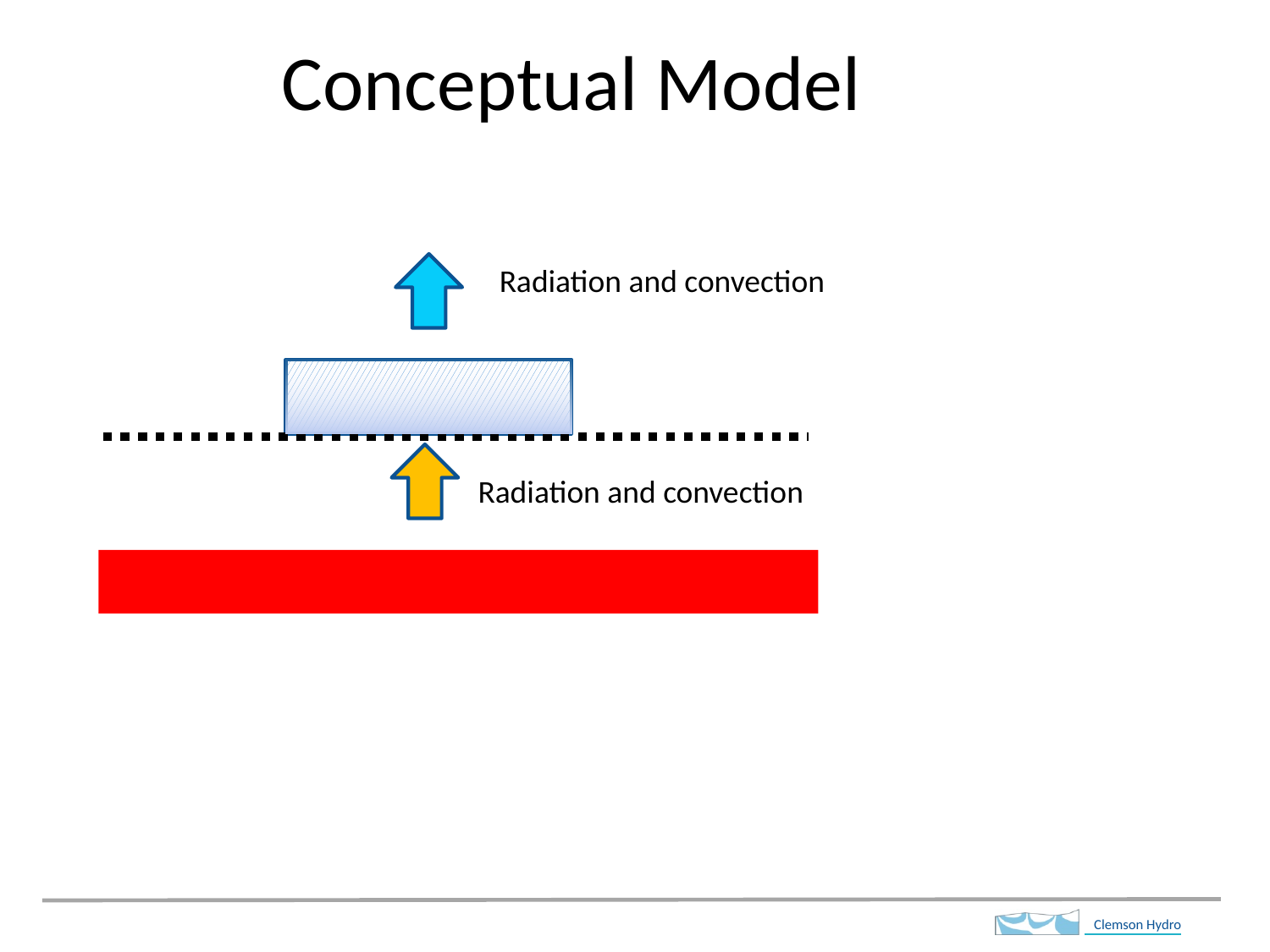

# Conceptual Model

Radiation and convection

Radiation and convection